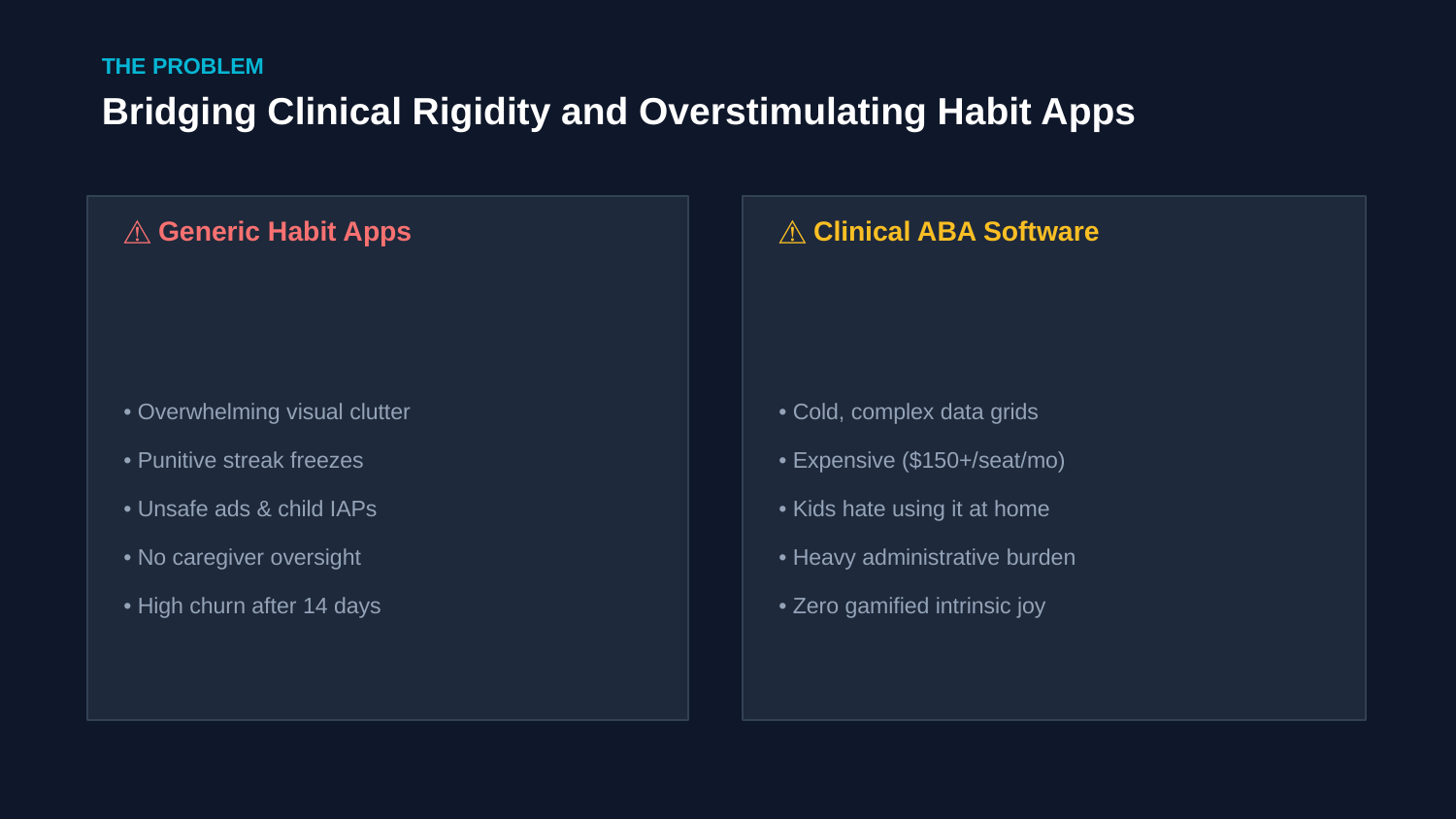

THE PROBLEM
Bridging Clinical Rigidity and Overstimulating Habit Apps

⚠️ Generic Habit Apps
⚠️ Clinical ABA Software
• Overwhelming visual clutter
• Punitive streak freezes
• Unsafe ads & child IAPs
• No caregiver oversight
• High churn after 14 days
• Cold, complex data grids
• Expensive ($150+/seat/mo)
• Kids hate using it at home
• Heavy administrative burden
• Zero gamified intrinsic joy